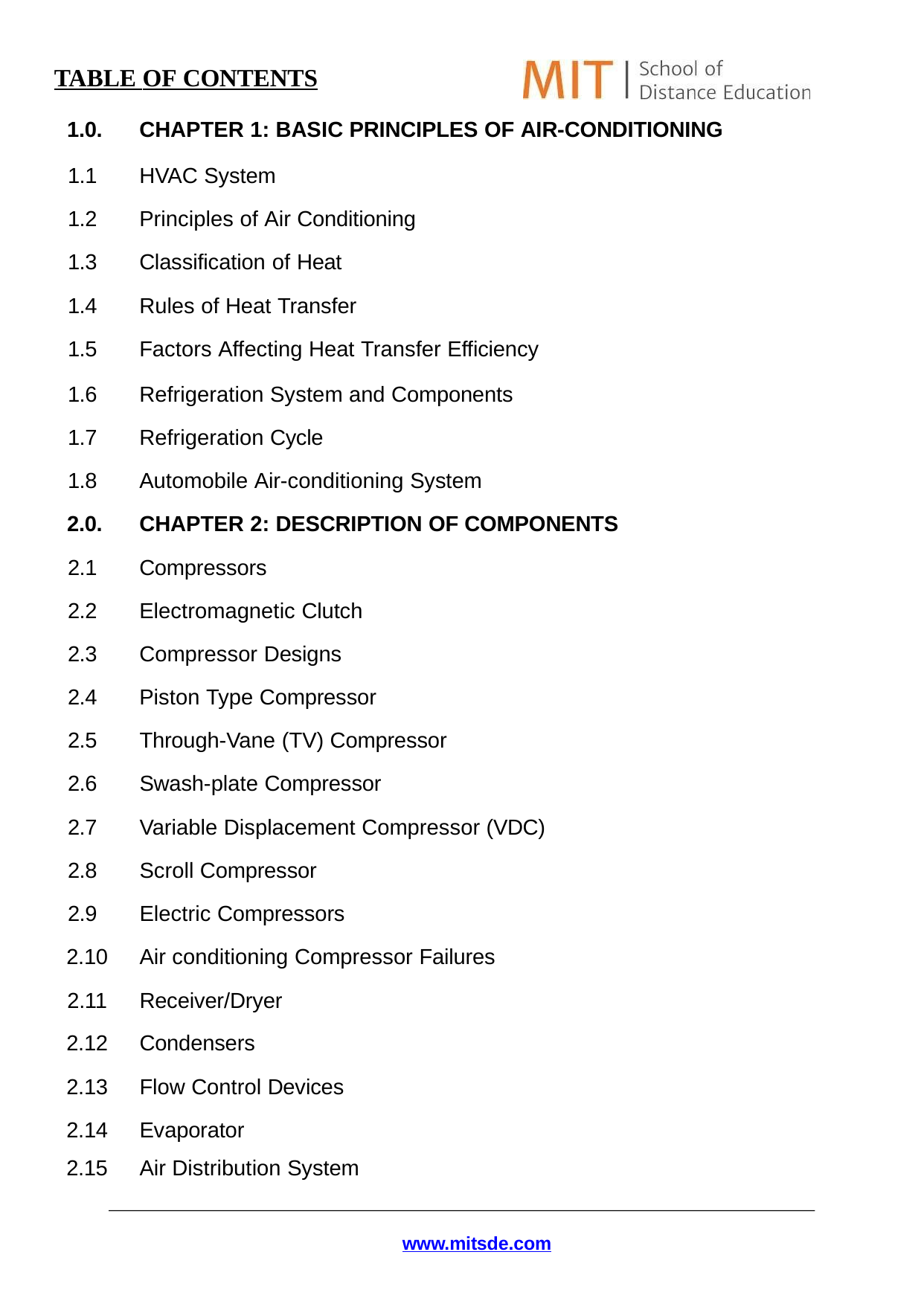

TABLE OF CONTENTS
| 1.0. | CHAPTER 1: BASIC PRINCIPLES OF AIR-CONDITIONING |
| --- | --- |
| 1.1 | HVAC System |
| 1.2 | Principles of Air Conditioning |
| 1.3 | Classification of Heat |
| 1.4 | Rules of Heat Transfer |
| 1.5 | Factors Affecting Heat Transfer Efficiency |
| 1.6 | Refrigeration System and Components |
| 1.7 | Refrigeration Cycle |
| 1.8 | Automobile Air-conditioning System |
| 2.0. | CHAPTER 2: DESCRIPTION OF COMPONENTS |
| 2.1 | Compressors |
| 2.2 | Electromagnetic Clutch |
| 2.3 | Compressor Designs |
| 2.4 | Piston Type Compressor |
| 2.5 | Through-Vane (TV) Compressor |
| 2.6 | Swash-plate Compressor |
| 2.7 | Variable Displacement Compressor (VDC) |
| 2.8 | Scroll Compressor |
| 2.9 | Electric Compressors |
| 2.10 | Air conditioning Compressor Failures |
| 2.11 | Receiver/Dryer |
| 2.12 | Condensers |
| 2.13 | Flow Control Devices |
| 2.14 | Evaporator |
| 2.15 | Air Distribution System |

www.mitsde.com